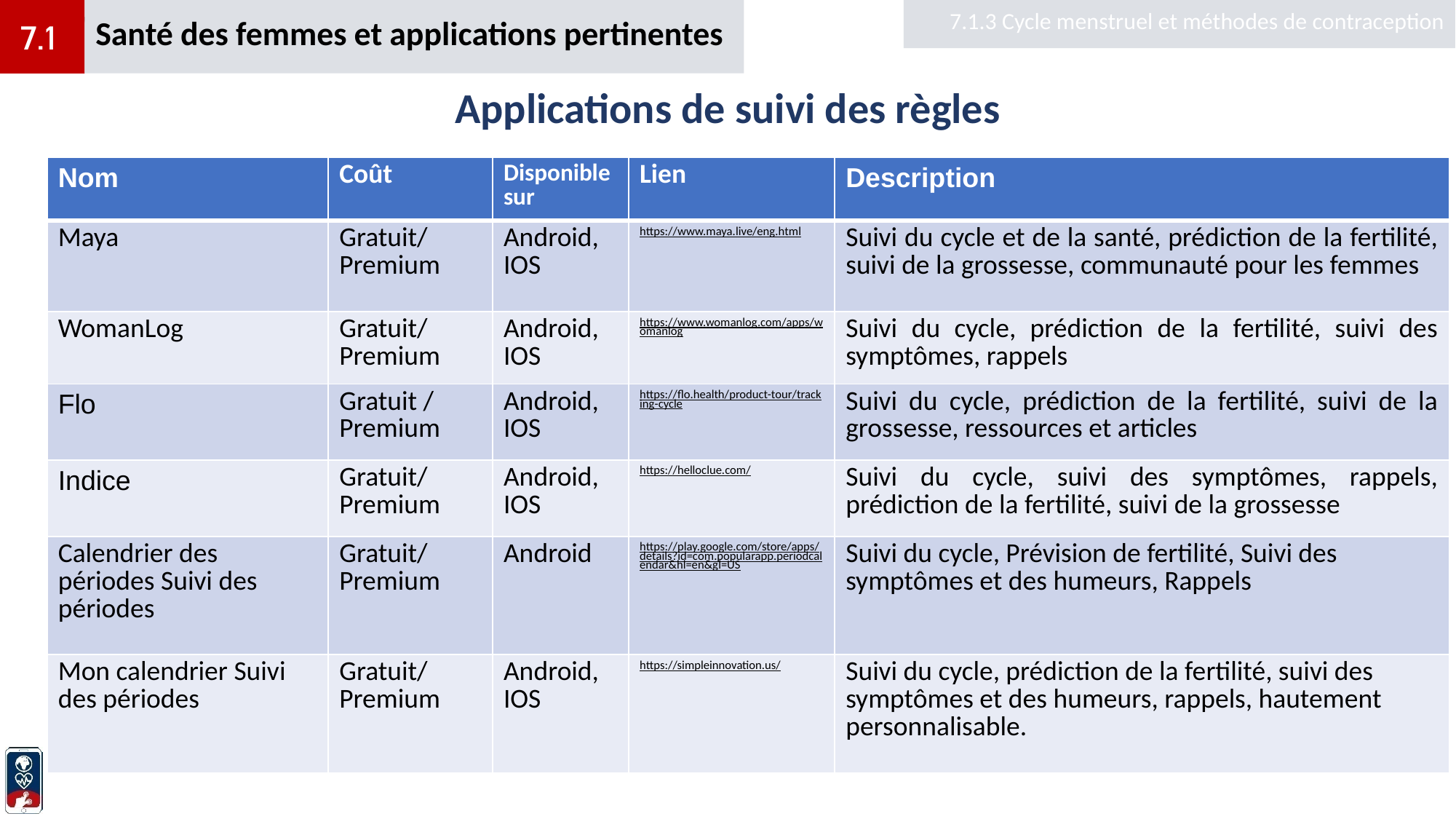

Santé des femmes et applications pertinentes
7.1.3 Cycle menstruel et méthodes de contraception
7.1
# Applications de suivi des règles
| Nom | Coût | Disponible sur | Lien | Description |
| --- | --- | --- | --- | --- |
| Maya | Gratuit/ Premium | Android, IOS | https://www.maya.live/eng.html | Suivi du cycle et de la santé, prédiction de la fertilité, suivi de la grossesse, communauté pour les femmes |
| WomanLog | Gratuit/ Premium | Android, IOS | https://www.womanlog.com/apps/womanlog | Suivi du cycle, prédiction de la fertilité, suivi des symptômes, rappels |
| Flo | Gratuit / Premium | Android, IOS | https://flo.health/product-tour/tracking-cycle | Suivi du cycle, prédiction de la fertilité, suivi de la grossesse, ressources et articles |
| Indice | Gratuit/ Premium | Android, IOS | https://helloclue.com/ | Suivi du cycle, suivi des symptômes, rappels, prédiction de la fertilité, suivi de la grossesse |
| Calendrier des périodes Suivi des périodes | Gratuit/ Premium | Android | https://play.google.com/store/apps/details?id=com.popularapp.periodcalendar&hl=en&gl=US | Suivi du cycle, Prévision de fertilité, Suivi des symptômes et des humeurs, Rappels |
| Mon calendrier Suivi des périodes | Gratuit/ Premium | Android, IOS | https://simpleinnovation.us/ | Suivi du cycle, prédiction de la fertilité, suivi des symptômes et des humeurs, rappels, hautement personnalisable. |